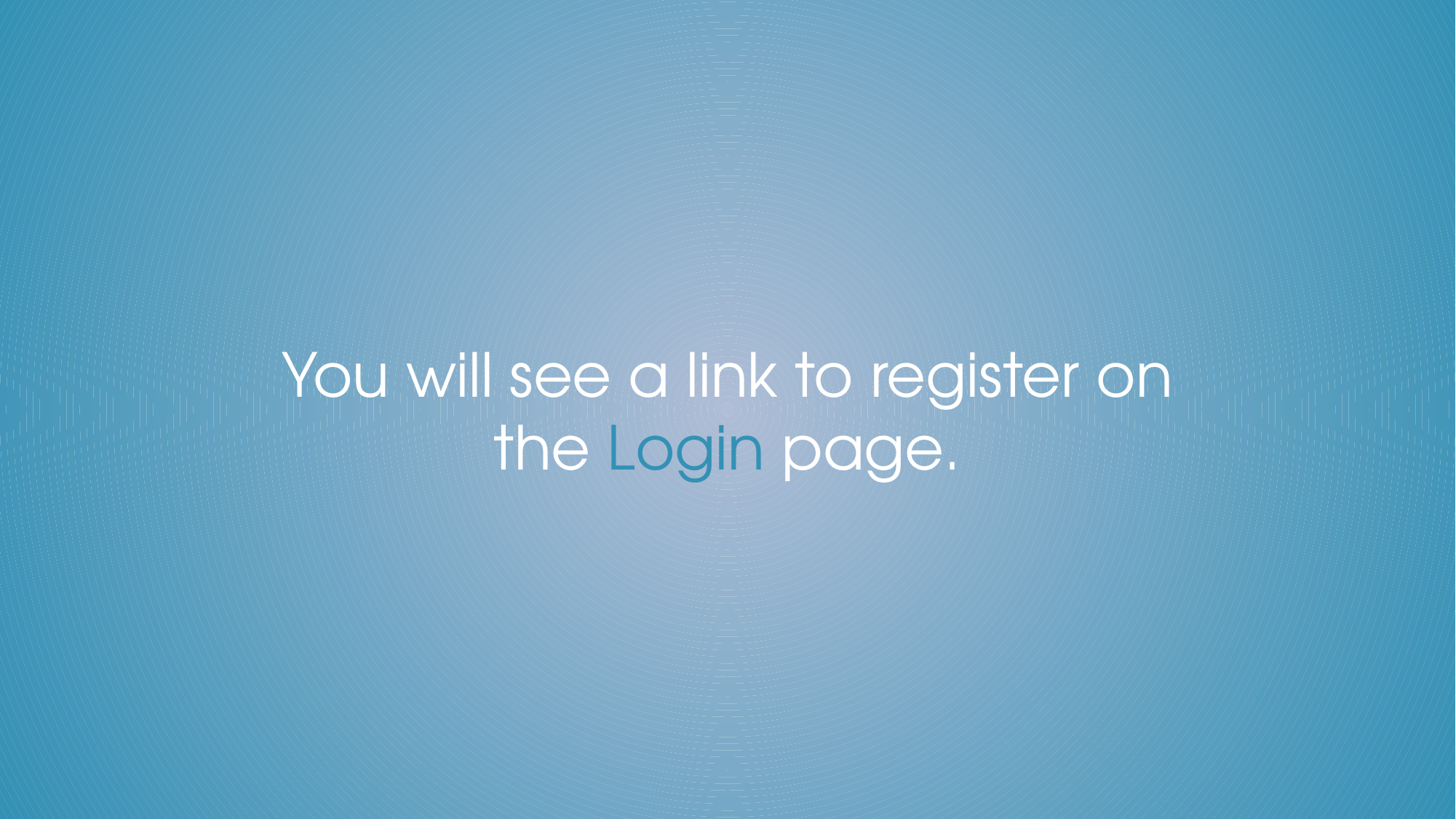

You will see a link to register on the Login page.